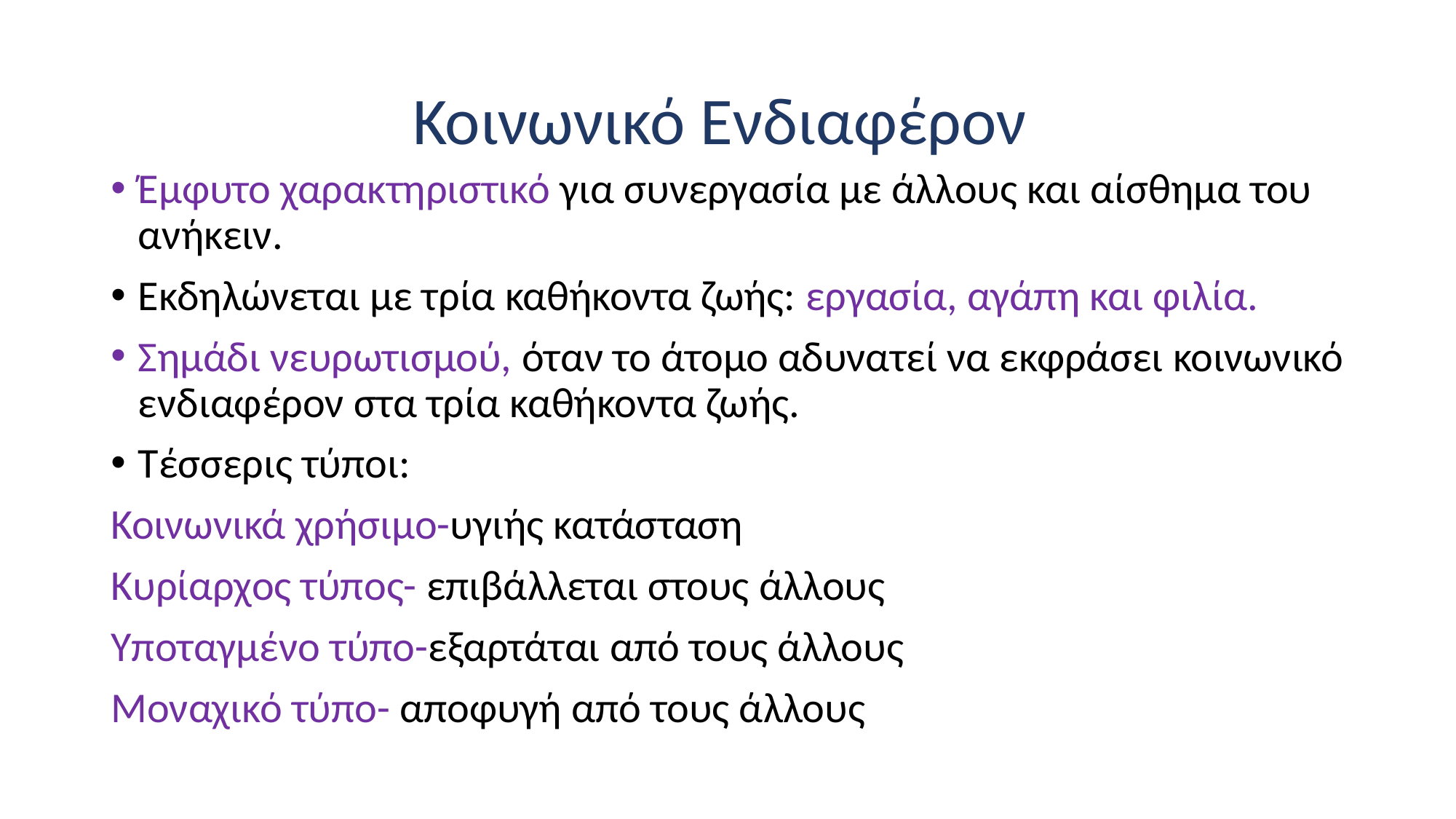

# Κοινωνικό Ενδιαφέρον
Έμφυτο χαρακτηριστικό για συνεργασία με άλλους και αίσθημα του ανήκειν.
Εκδηλώνεται με τρία καθήκοντα ζωής: εργασία, αγάπη και φιλία.
Σημάδι νευρωτισμού, όταν το άτομο αδυνατεί να εκφράσει κοινωνικό ενδιαφέρον στα τρία καθήκοντα ζωής.
Τέσσερις τύποι:
Κοινωνικά χρήσιμο-υγιής κατάσταση
Κυρίαρχος τύπος- επιβάλλεται στους άλλους
Υποταγμένο τύπο-εξαρτάται από τους άλλους
Μοναχικό τύπο- αποφυγή από τους άλλους